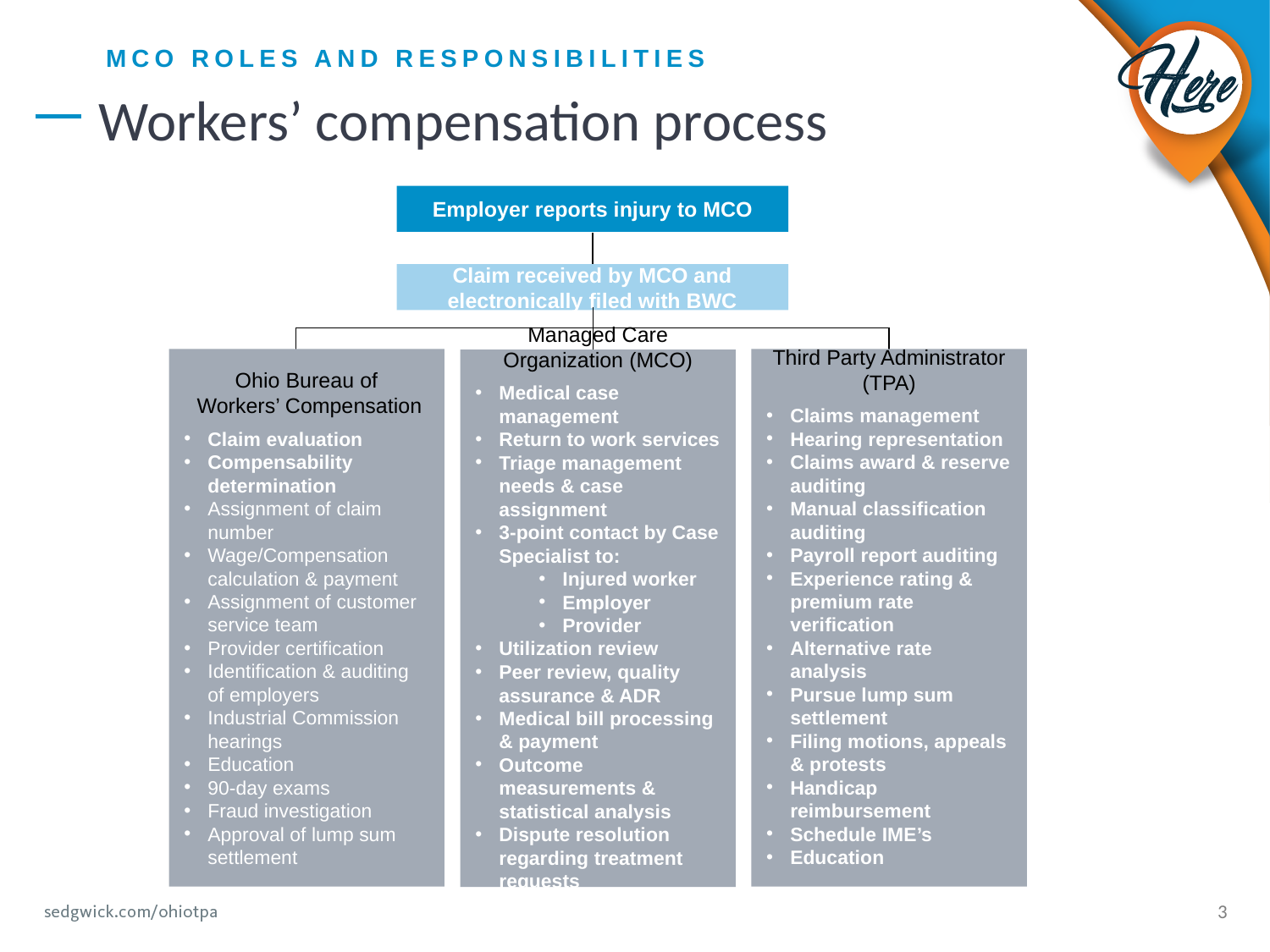

MCO ROLES AND RESPONSIBILITIES
Workers’ compensation process
Employer reports injury to MCO
Claim received by MCO and electronically filed with BWC
Ohio Bureau of
 Workers’ Compensation
Claim evaluation
Compensability determination
Assignment of claim number
Wage/Compensation calculation & payment
Assignment of customer service team
Provider certification
Identification & auditing of employers
Industrial Commission hearings
Education
90-day exams
Fraud investigation
Approval of lump sum settlement
Third Party Administrator (TPA)
Claims management
Hearing representation
Claims award & reserve auditing
Manual classification auditing
Payroll report auditing
Experience rating & premium rate verification
Alternative rate analysis
Pursue lump sum settlement
Filing motions, appeals & protests
Handicap reimbursement
Schedule IME’s
Education

Managed Care Organization (MCO)
Medical case management
Return to work services
Triage management needs & case assignment
3-point contact by Case Specialist to:
Injured worker
Employer
Provider
Utilization review
Peer review, quality assurance & ADR
Medical bill processing & payment
Outcome measurements & statistical analysis
Dispute resolution regarding treatment requests
Education